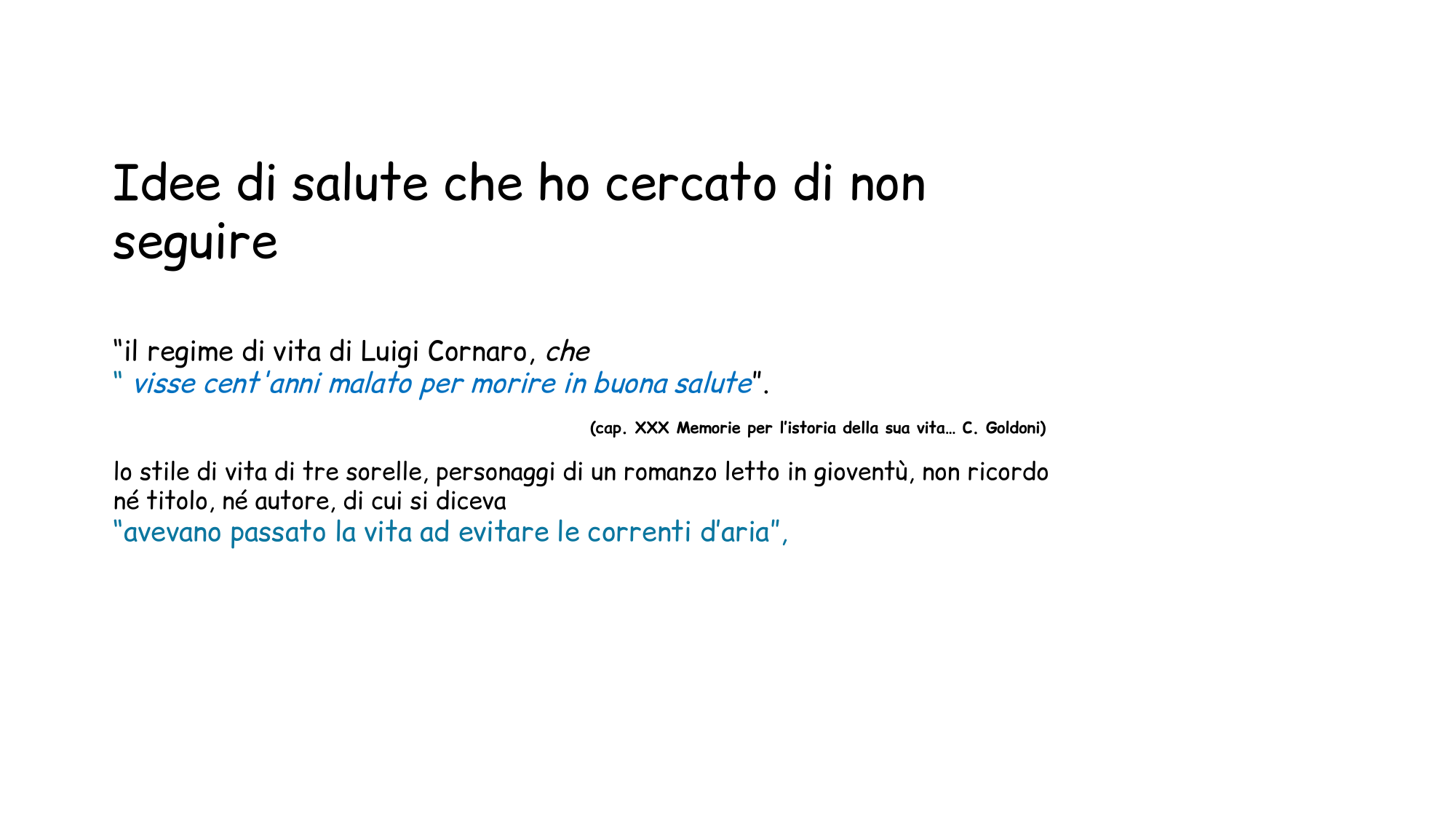

Idee di salute che ho cercato di non seguire

“il regime di vita di Luigi Cornaro, che
“ visse cent'anni malato per morire in buona salute”.

                                                                     (cap. XXX Memorie per l’istoria della sua vita… C. Goldoni)

lo stile di vita di tre sorelle, personaggi di un romanzo letto in gioventù, non ricordo né titolo, né autore, di cui si diceva
“avevano passato la vita ad evitare le correnti d’aria”,